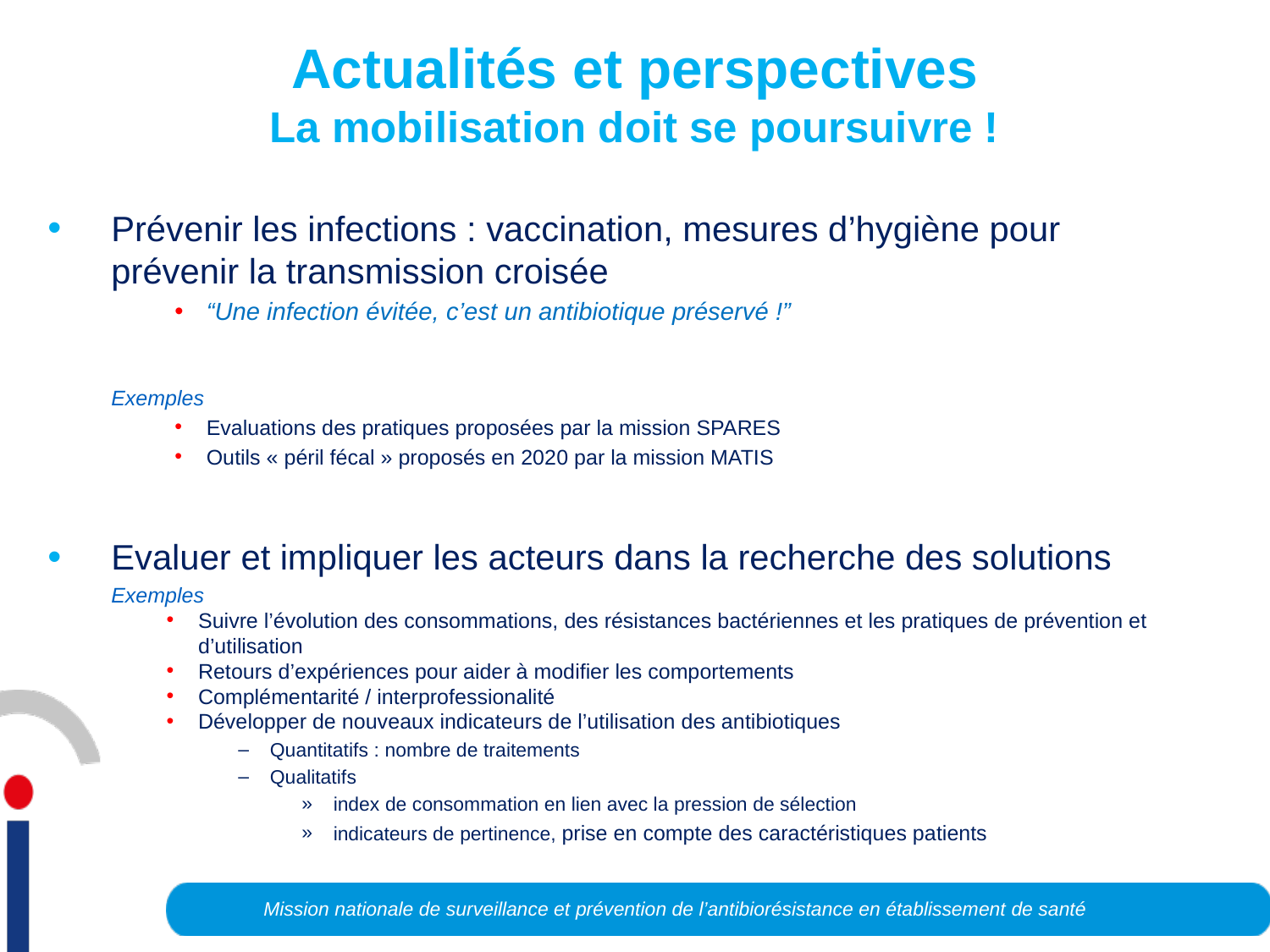

# Actualités et perspectives La mobilisation doit se poursuivre !

Prévenir les infections : vaccination, mesures d’hygiène pour prévenir la transmission croisée
“Une infection évitée, c’est un antibiotique préservé !”

Exemples
Evaluations des pratiques proposées par la mission SPARES
Outils « péril fécal » proposés en 2020 par la mission MATIS

Evaluer et impliquer les acteurs dans la recherche des solutions
Exemples
Suivre l’évolution des consommations, des résistances bactériennes et les pratiques de prévention et d’utilisation
Retours d’expériences pour aider à modifier les comportements
Complémentarité / interprofessionalité
Développer de nouveaux indicateurs de l’utilisation des antibiotiques
Quantitatifs : nombre de traitements
Qualitatifs
index de consommation en lien avec la pression de sélection
indicateurs de pertinence, prise en compte des caractéristiques patients